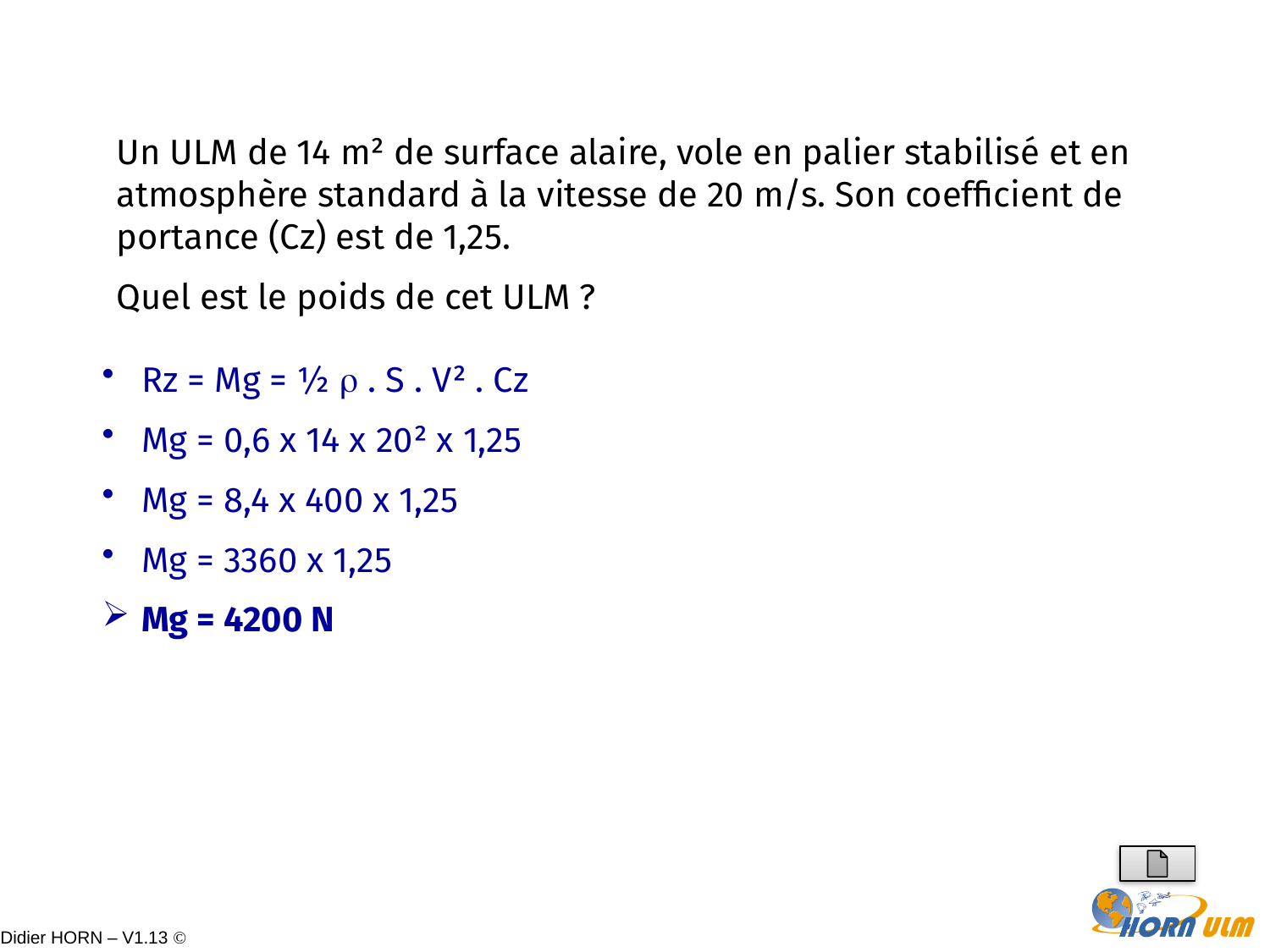

Un ULM de 14 m² de surface alaire, vole en palier stabilisé et en atmosphère standard à la vitesse de 20 m/s. Son coefficient de portance (Cz) est de 1,25.
Quel est le poids de cet ULM ?
 Rz = Mg = ½ ρ . S . V² . Cz
 Mg = 0,6 x 14 x 20² x 1,25
 Mg = 8,4 x 400 x 1,25
 Mg = 3360 x 1,25
 Mg = 4200 N